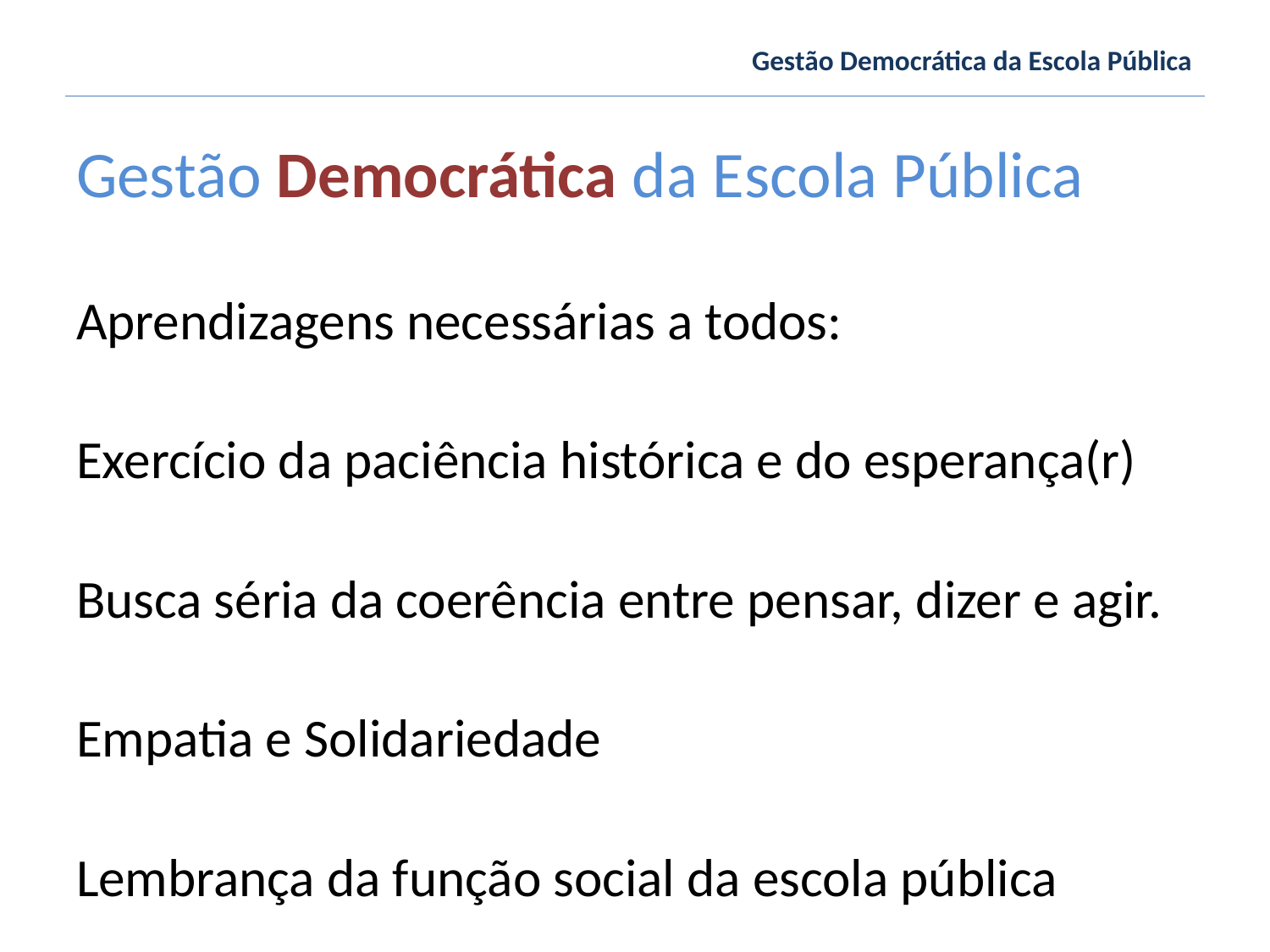

Gestão Democrática da Escola Pública
Gestão Democrática da Escola Pública
Aprendizagens necessárias a todos:
Exercício da paciência histórica e do esperança(r)
Busca séria da coerência entre pensar, dizer e agir.
Empatia e Solidariedade
Lembrança da função social da escola pública